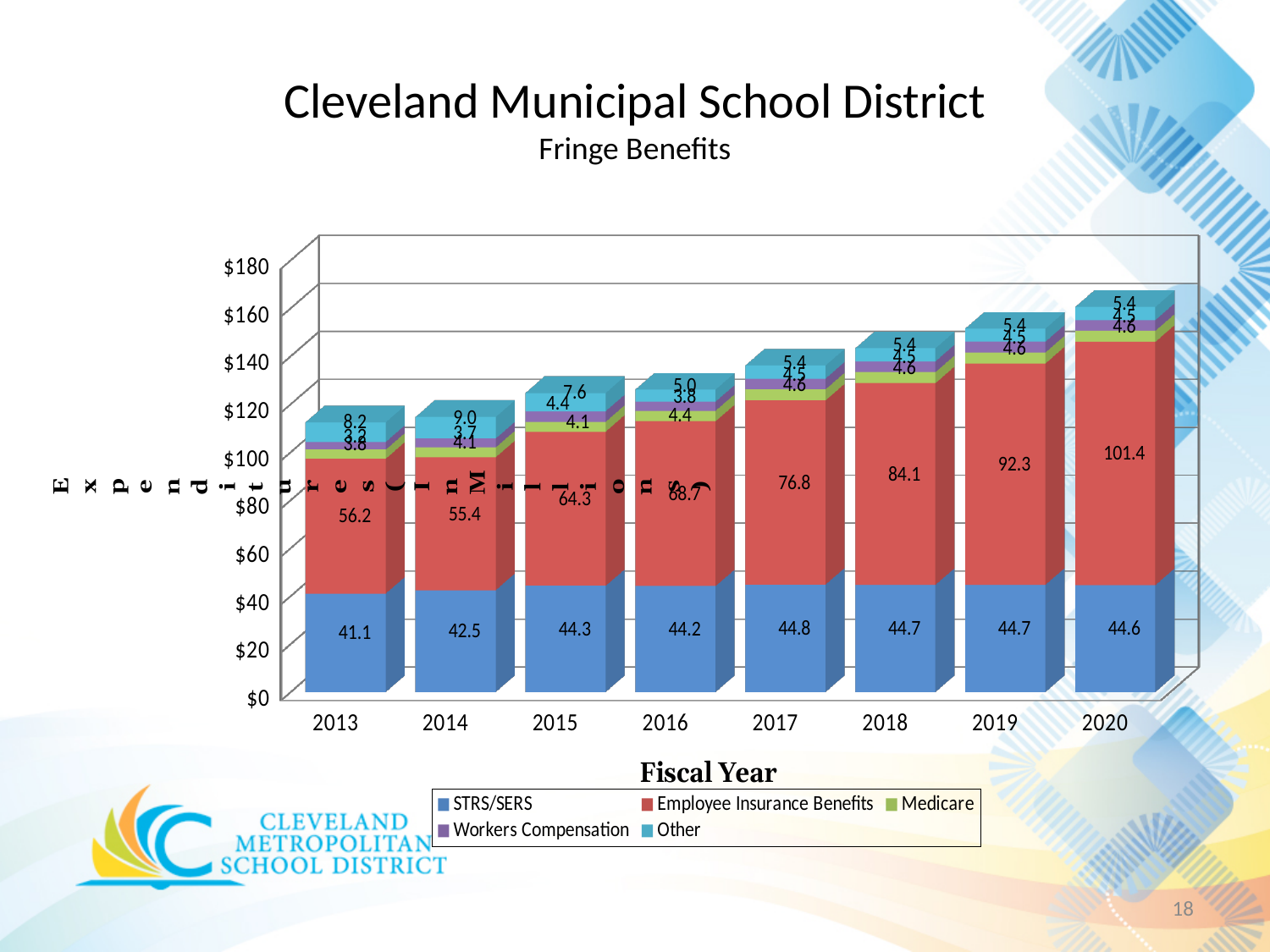

# Cleveland Municipal School District Fringe Benefits

[unsupported chart]

18